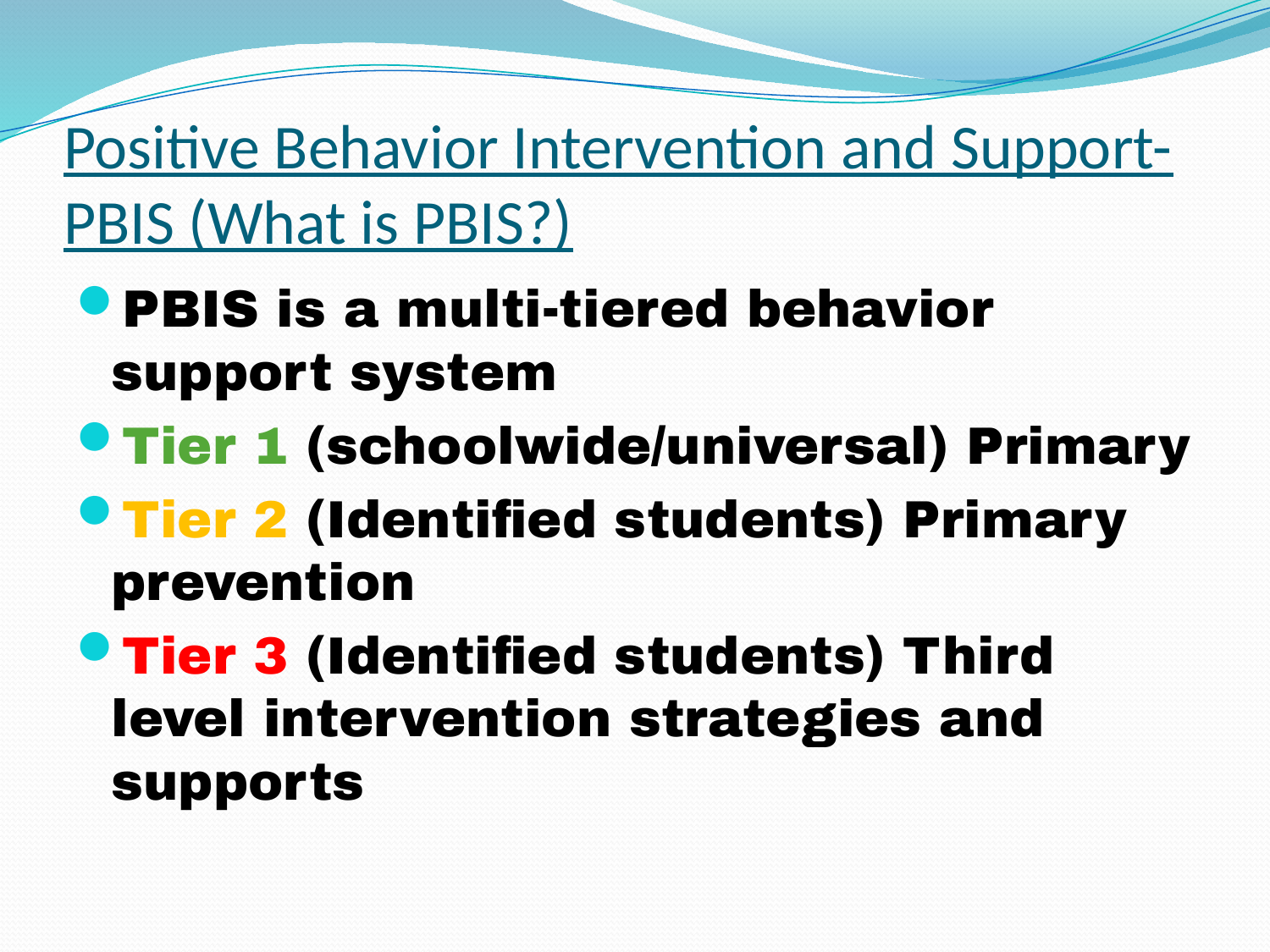

# Positive Behavior Intervention and Support-PBIS (What is PBIS?)
PBIS is a multi-tiered behavior support system
Tier 1 (schoolwide/universal) Primary
Tier 2 (Identified students) Primary prevention
Tier 3 (Identified students) Third level intervention strategies and supports